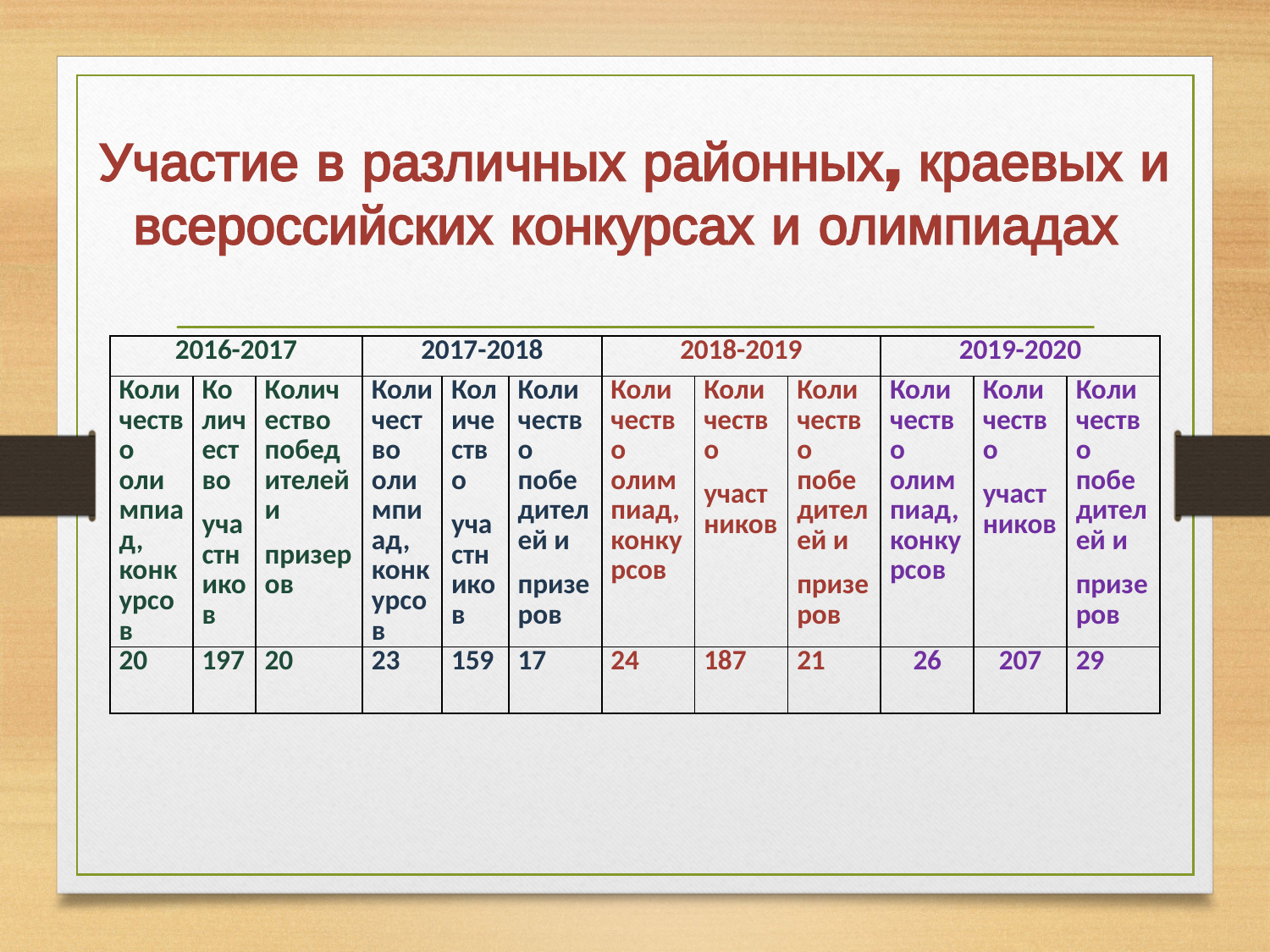

# Участие в различных районных, краевых и всероссийских конкурсах и олимпиадах
| 2016-2017 |  |  | 2017-2018 |  |  | 2018-2019 |  |  | 2019-2020 |  |  |
| --- | --- | --- | --- | --- | --- | --- | --- | --- | --- | --- | --- |
| Количество олимпиад, конкурсов | Количество участников | Количество победителей и призеров | Количество олимпиад, конкурсов | Количество участников | Количество победителей и призеров | Количество олимпиад, конкурсов | Количество участников | Количество победителей и призеров | Количество олимпиад, конкурсов | Количество участников | Количество победителей и призеров |
| 20 | 197 | 20 | 23 | 159 | 17 | 24 | 187 | 21 | 26 | 207 | 29 |